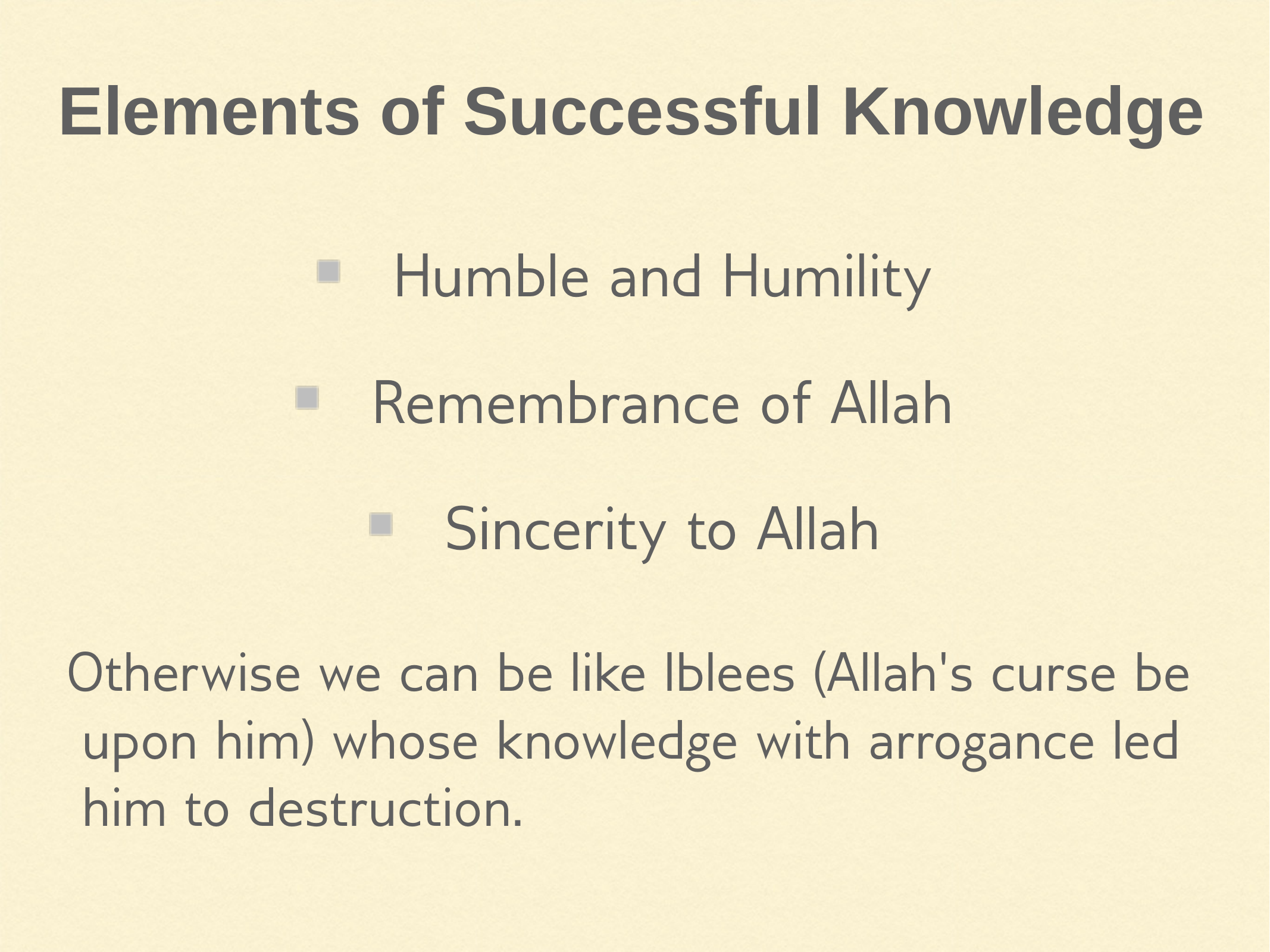

Elements of Successful Knowledge
Humble and Humility
Remembrance of Allah
Sincerity to Allah
 Otherwise we can be like Iblees (Allah's curse be upon him) whose knowledge with arrogance led him to destruction.